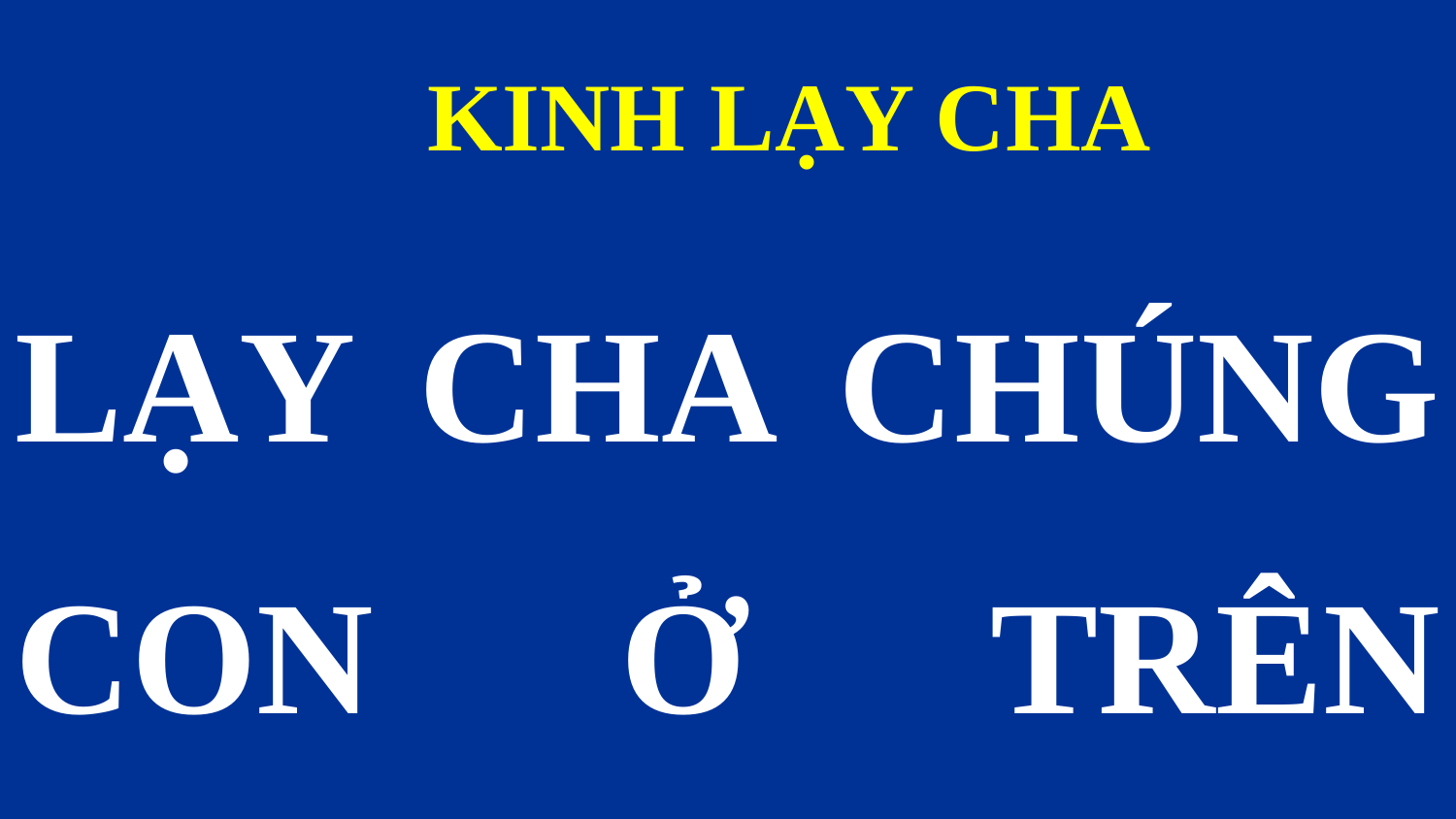

KINH LẠY CHA
LẠY CHA CHÚNG CON Ở TRÊN TRỜI.